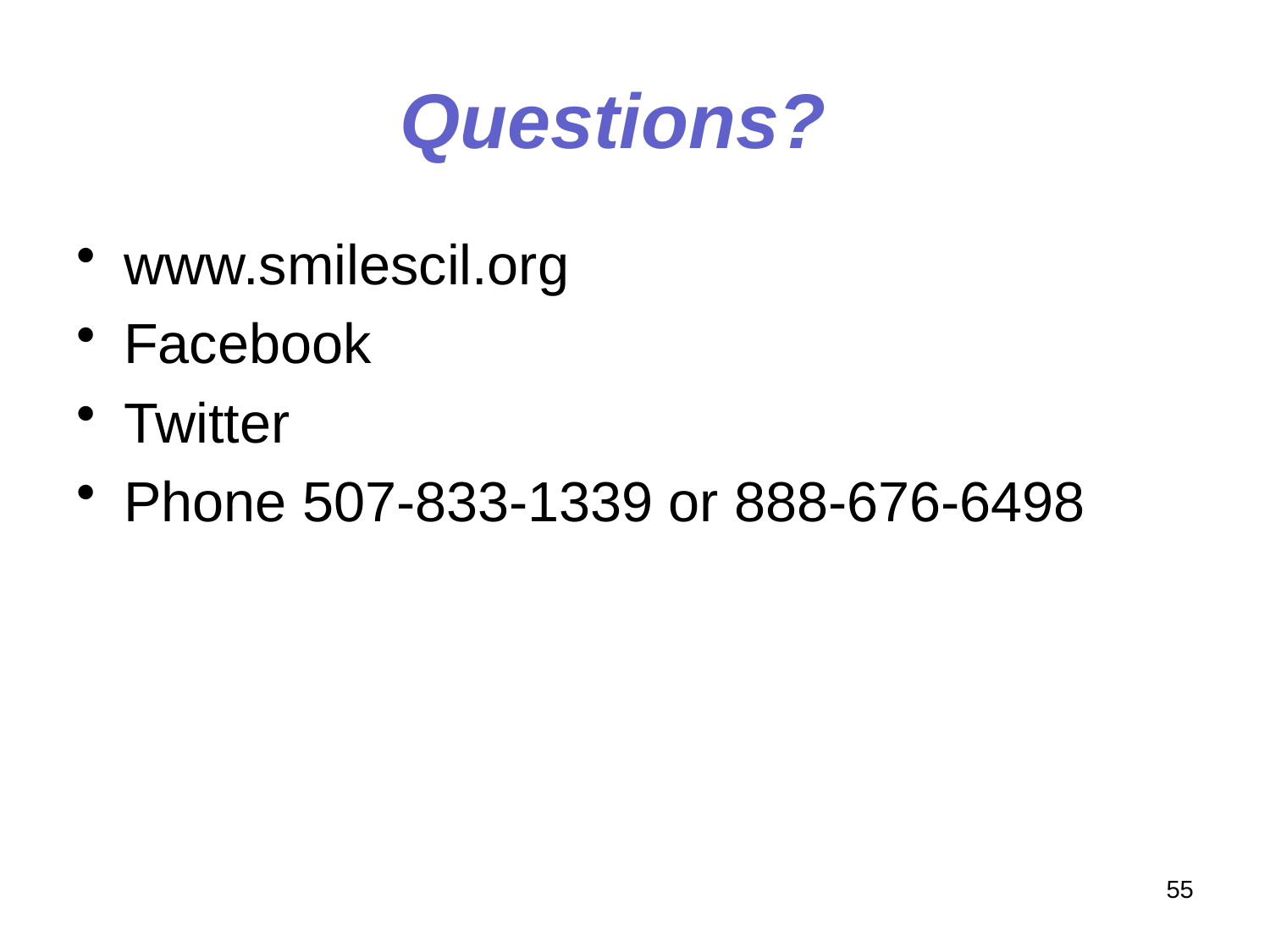

# Questions?
www.smilescil.org
Facebook
Twitter
Phone 507-833-1339 or 888-676-6498
55